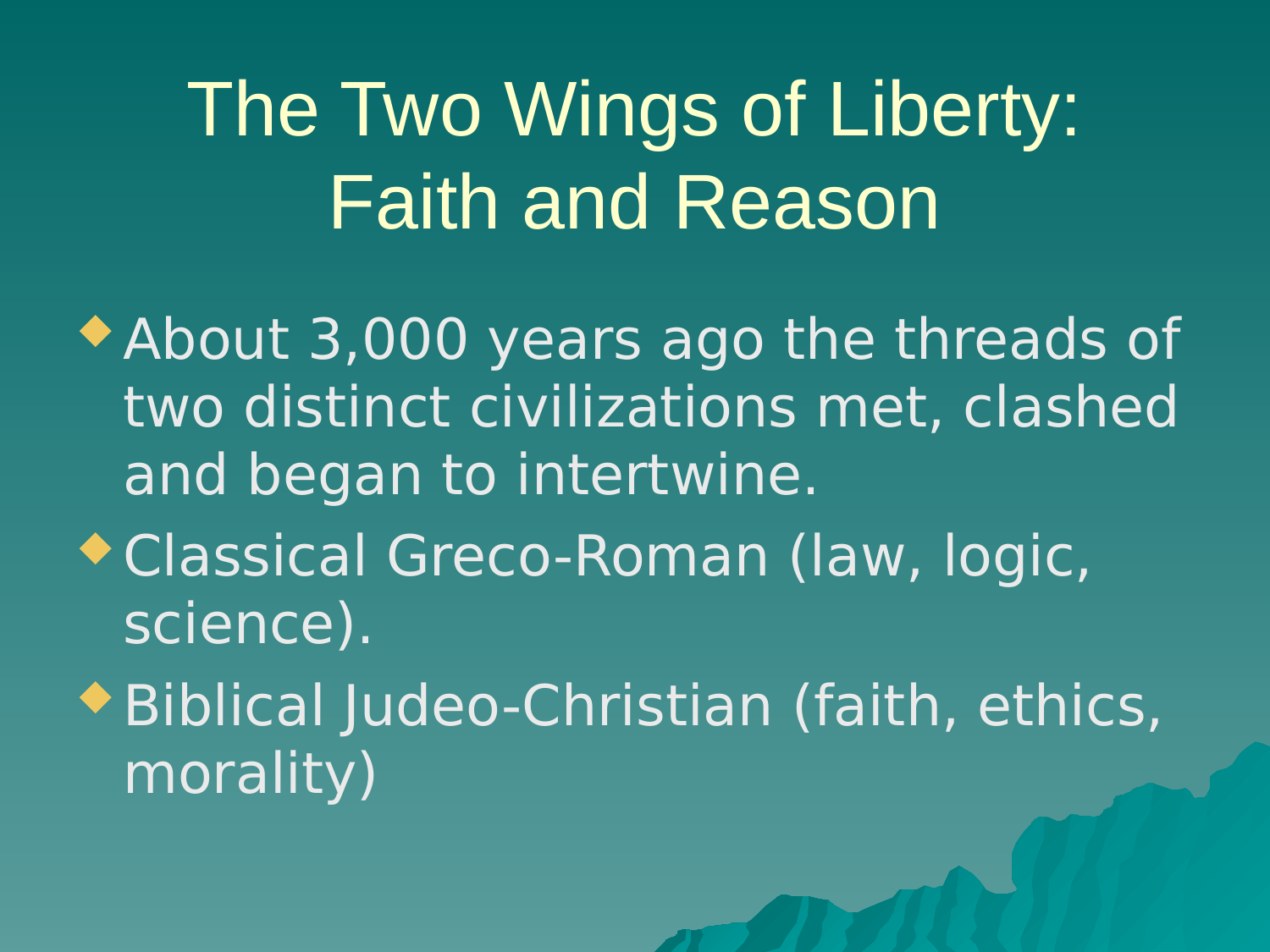

The Two Wings of Liberty:
Faith and Reason
About 3,000 years ago the threads of two distinct civilizations met, clashed and began to intertwine.
Classical Greco-Roman (law, logic, science).
Biblical Judeo-Christian (faith, ethics, morality)